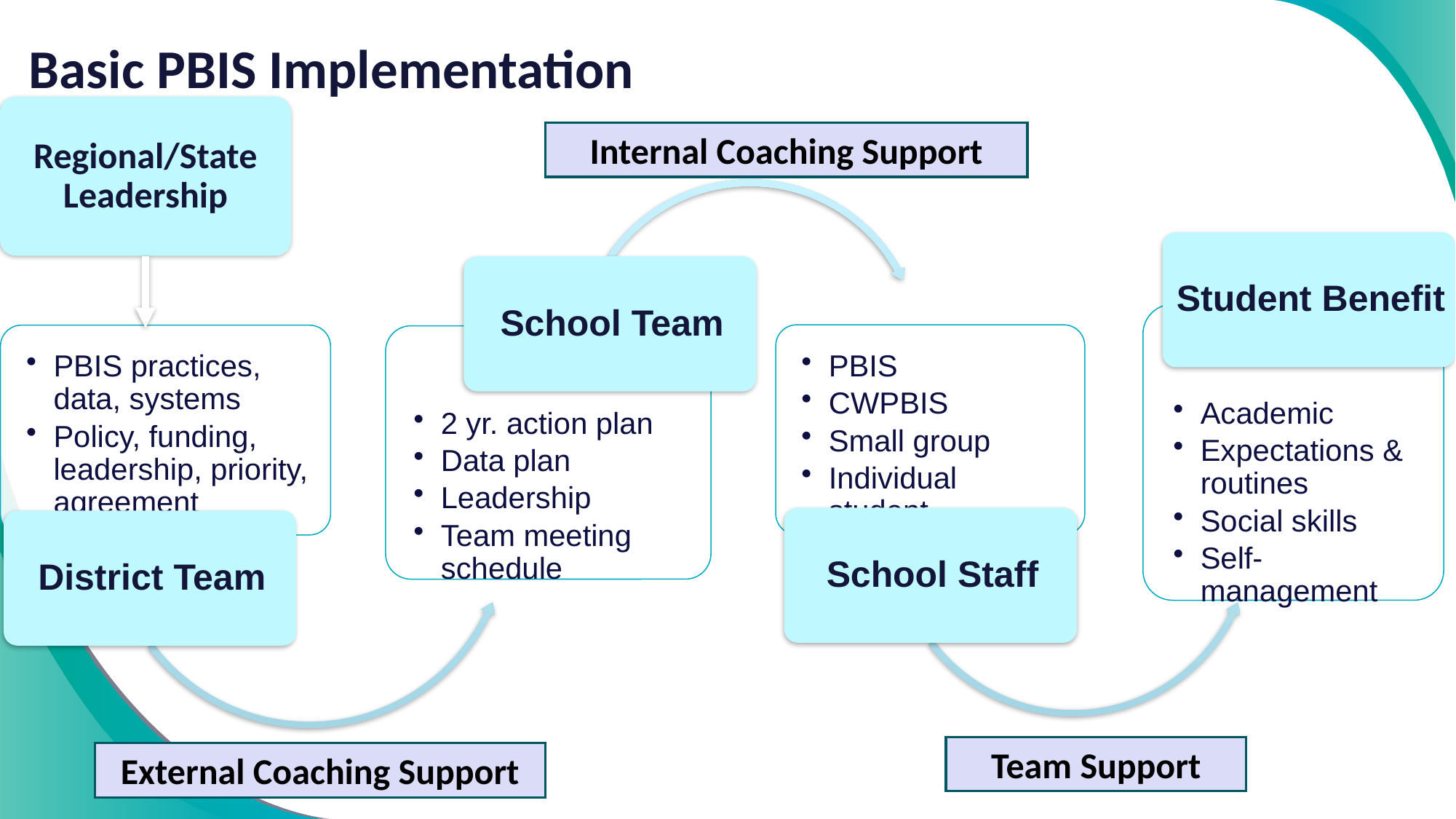

PBIS practices, data, systems
Policy, funding, leadership, priority, agreement
District Team
2 yr. action plan
Data plan
Leadership
Team meeting schedule
School Team
PBIS
CWPBIS
Small group
Individual student
School Staff
Academic
Expectations & routines
Social skills
Self-management
Student Benefit
# Basic PBIS Implementation

Regional/State Leadership
Internal Coaching Support
Team Support
External Coaching Support